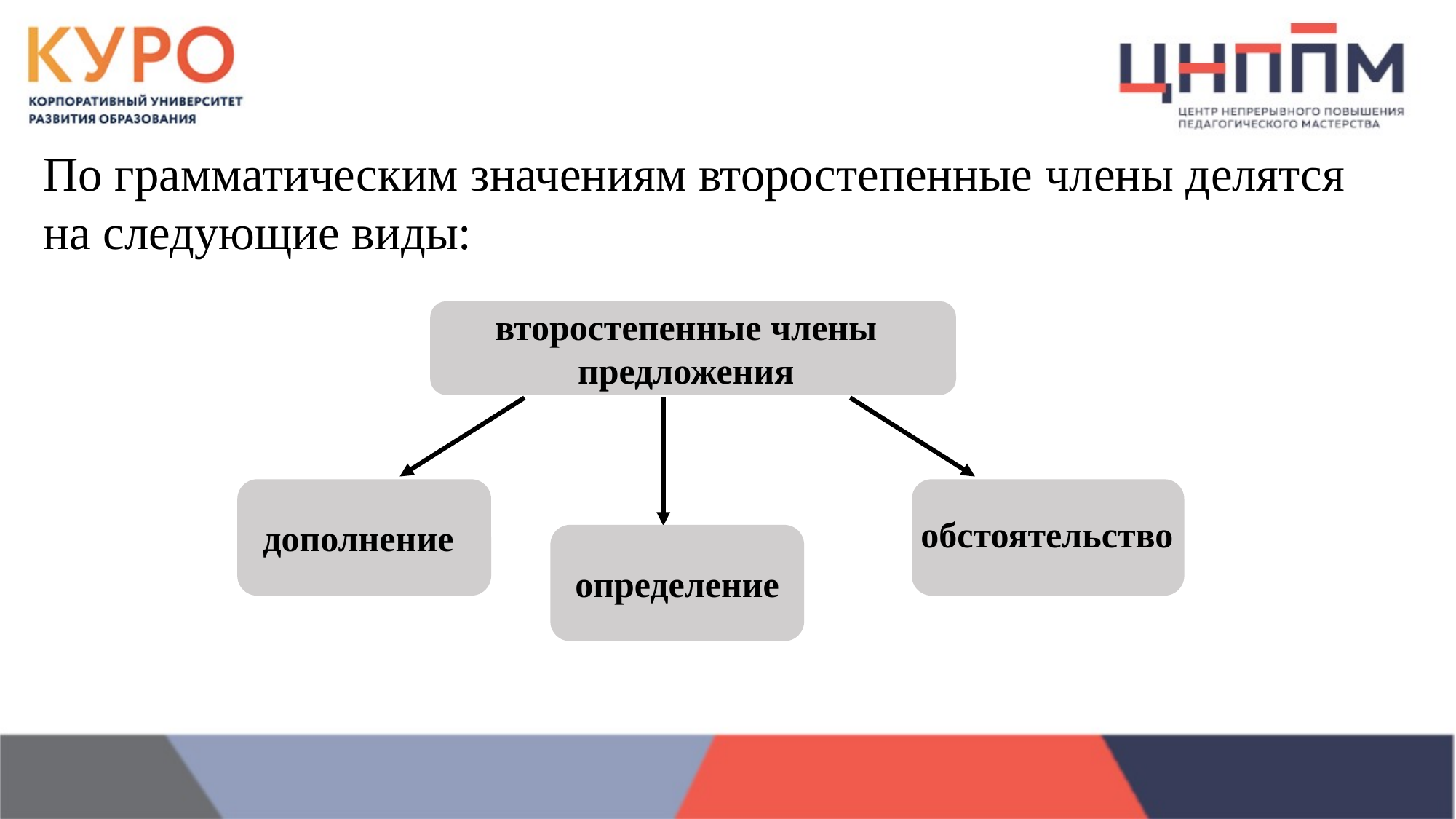

По грамматическим значениям второстепенные члены делятся на следующие виды:
второстепенные члены предложения

обстоятельство
дополнение
определение